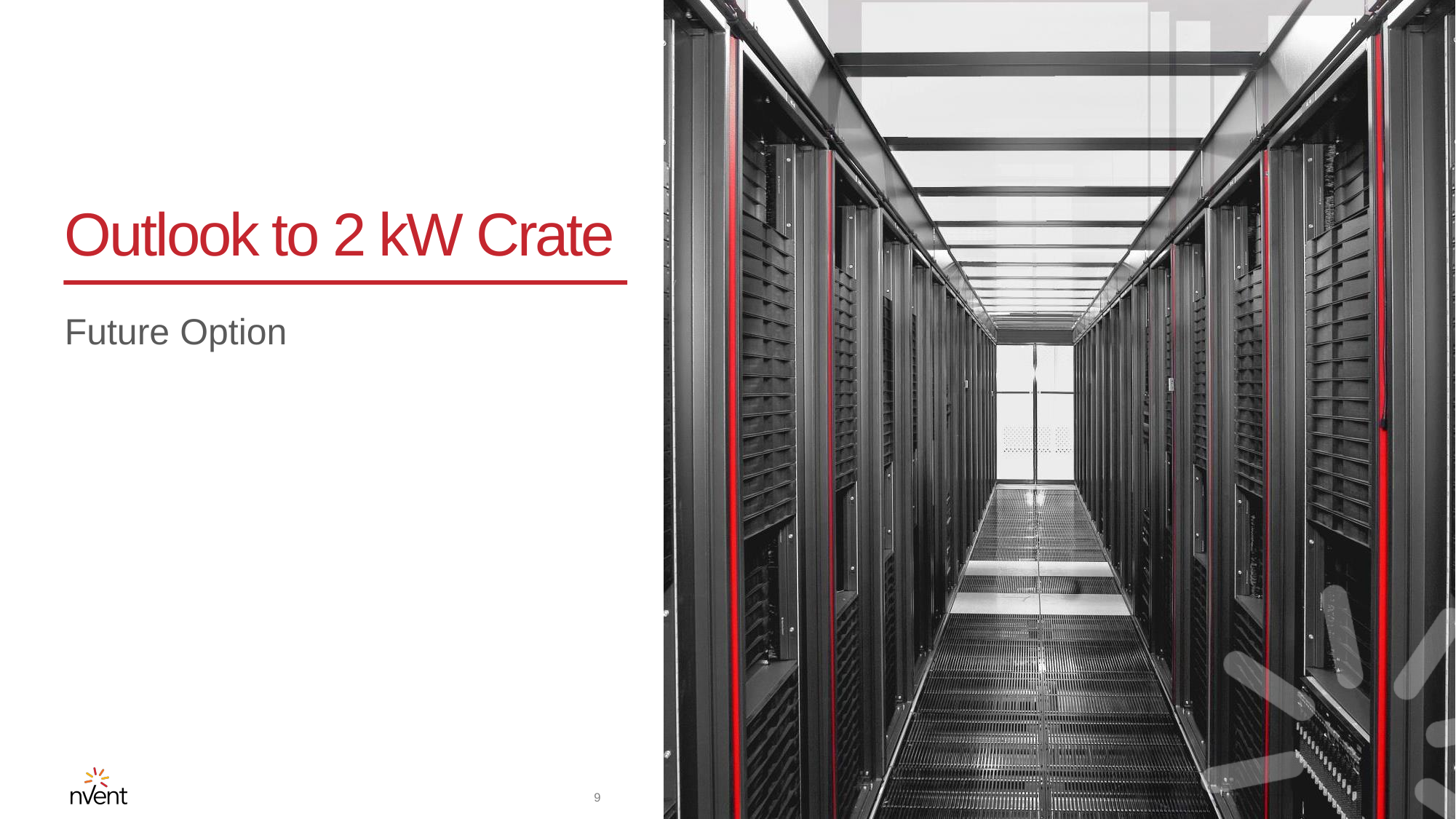

# Outlook to 2 kW Crate
Future Option